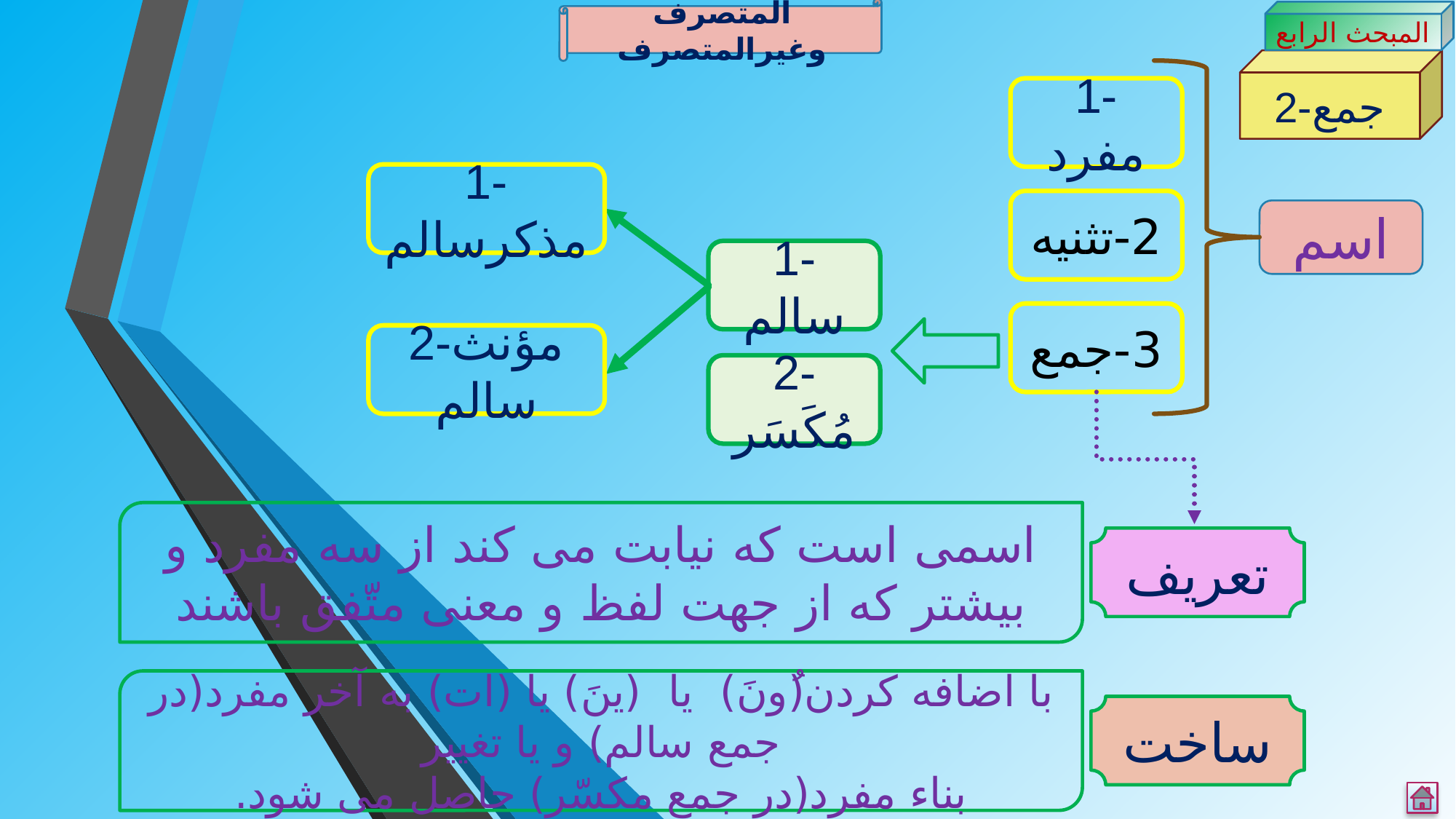

المتصرف وغیرالمتصرف
المبحث الرابع
2-جمع

1-مفرد
1-مذکرسالم
2-تثنیه
اسم
1-سالم
3-جمع

2-مؤنث سالم
2-مُکَسَر
اسمی است که نیابت می کند از سه مفرد و بیشتر که از جهت لفظ و معنی متّفق باشند
تعریف
با اضافه کردن(ُونَ)  یا  (ینَ) یا (ات) به آخر مفرد(در جمع سالم) و یا تغییر
بناء مفرد(در جمع مکسّر) حاصل می شود.
ساخت